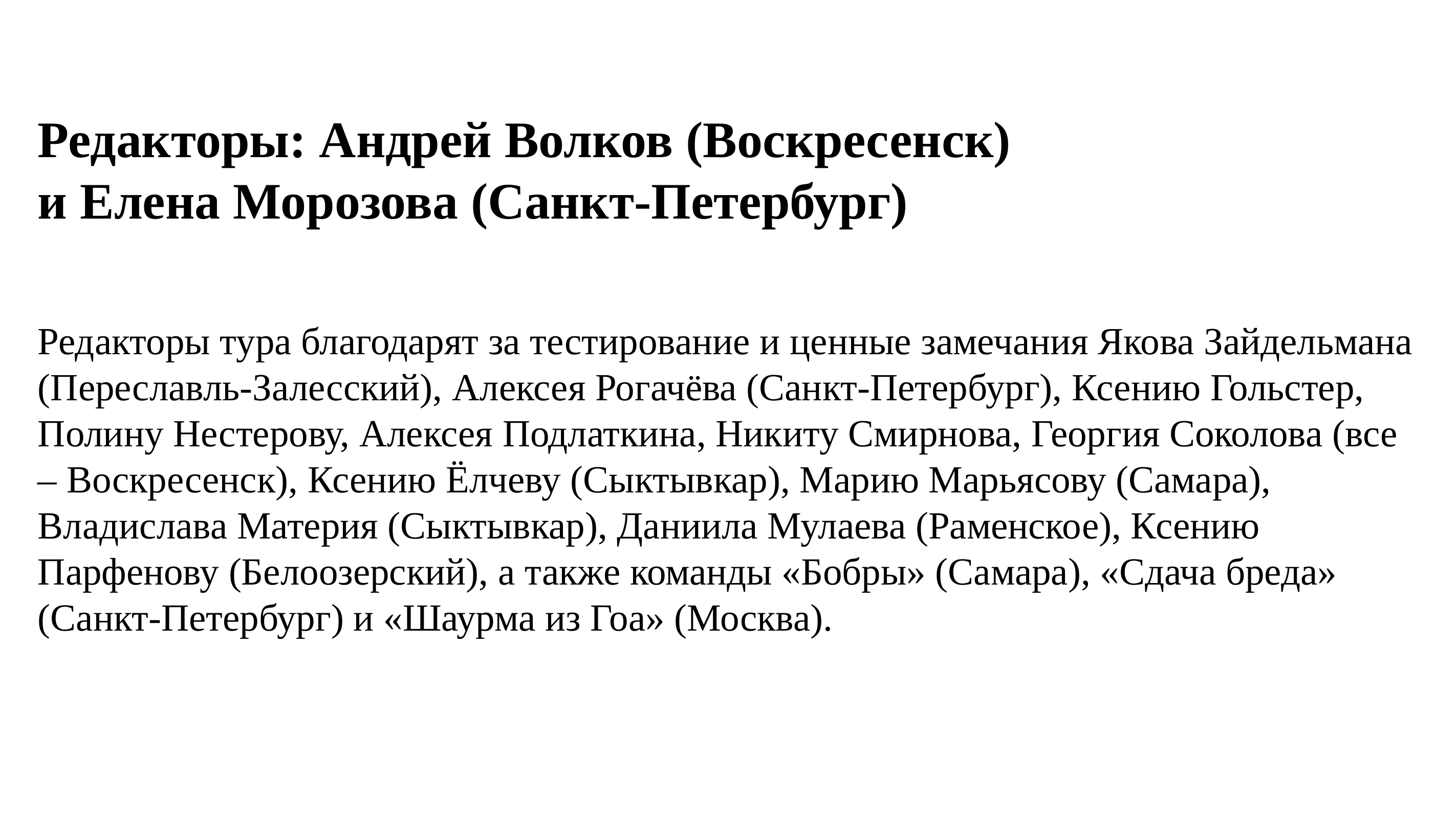

Редакторы: Андрей Волков (Воскресенск)
и Елена Морозова (Санкт-Петербург)

Редакторы тура благодарят за тестирование и ценные замечания Якова Зайдельмана (Переславль-Залесский), Алексея Рогачёва (Санкт-Петербург), Ксению Гольстер, Полину Нестерову, Алексея Подлаткина, Никиту Смирнова, Георгия Соколова (все – Воскресенск), Ксению Ёлчеву (Сыктывкар), Марию Марьясову (Самара), Владислава Материя (Сыктывкар), Даниила Мулаева (Раменское), Ксению Парфенову (Белоозерский), а также команды «Бобры» (Самара), «Сдача бреда» (Санкт-Петербург) и «Шаурма из Гоа» (Москва).